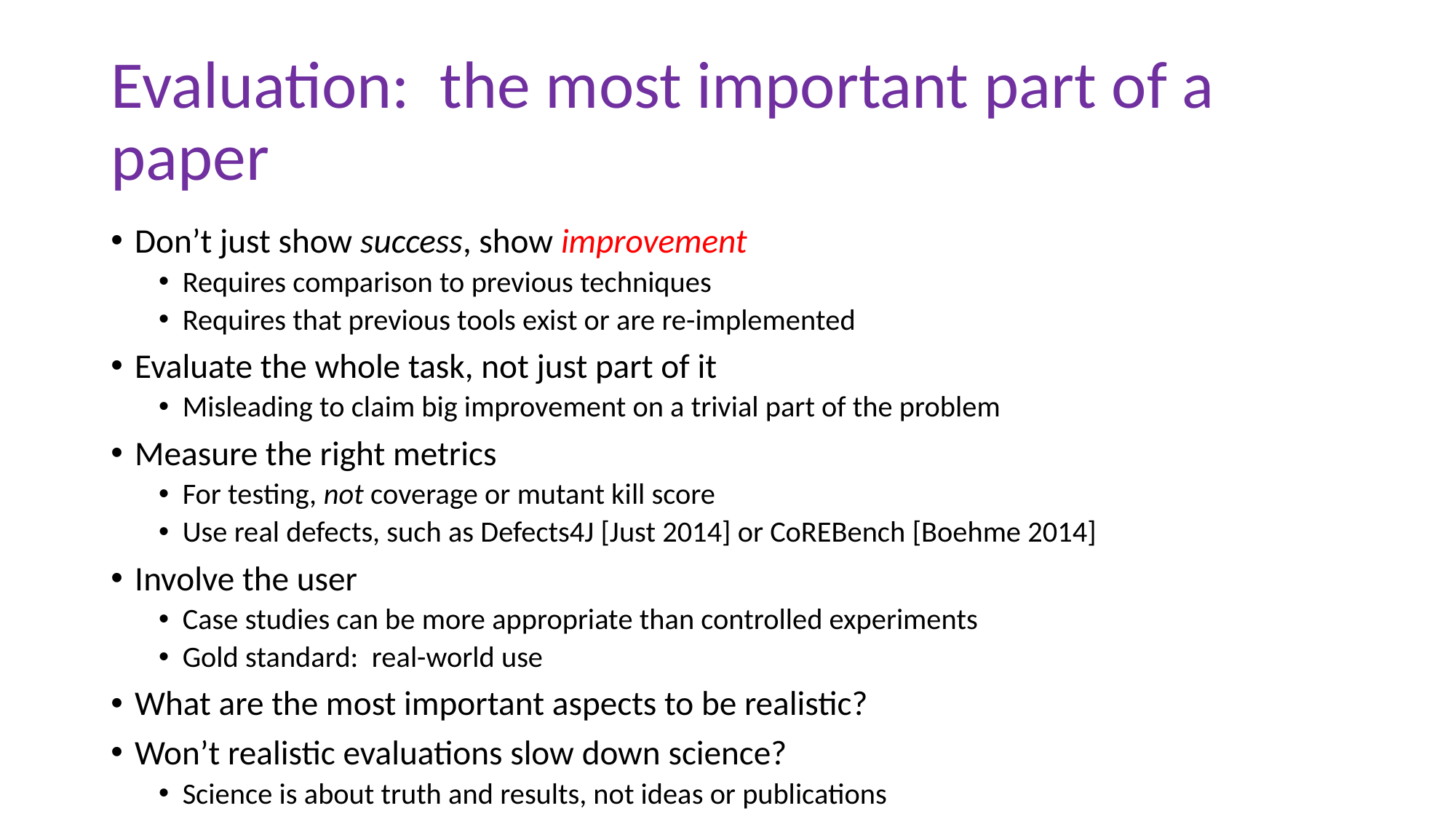

# Evaluation:  the most important part of a paper
Don’t just show success, show improvement
Requires comparison to previous techniques
Requires that previous tools exist or are re-implemented
Evaluate the whole task, not just part of it
Misleading to claim big improvement on a trivial part of the problem
Measure the right metrics
For testing, not coverage or mutant kill score
Use real defects, such as Defects4J [Just 2014] or CoREBench [Boehme 2014]
Involve the user
Case studies can be more appropriate than controlled experiments
Gold standard:  real-world use
What are the most important aspects to be realistic?
Won’t realistic evaluations slow down science?
Science is about truth and results, not ideas or publications